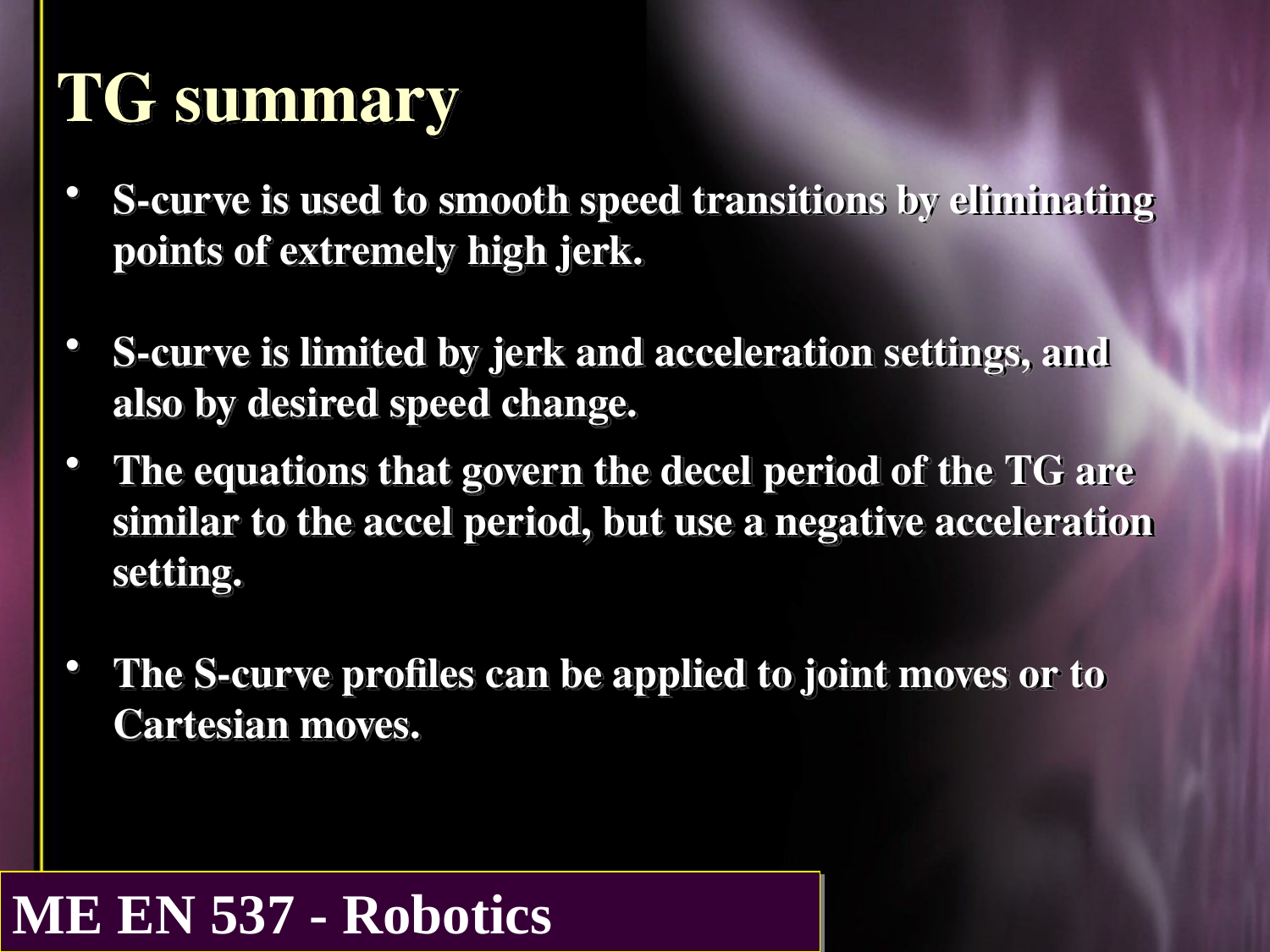

TG summary
S-curve is used to smooth speed transitions by eliminating points of extremely high jerk.
S-curve is limited by jerk and acceleration settings, and also by desired speed change.
The equations that govern the decel period of the TG are similar to the accel period, but use a negative acceleration setting.

The S-curve profiles can be applied to joint moves or to Cartesian moves.